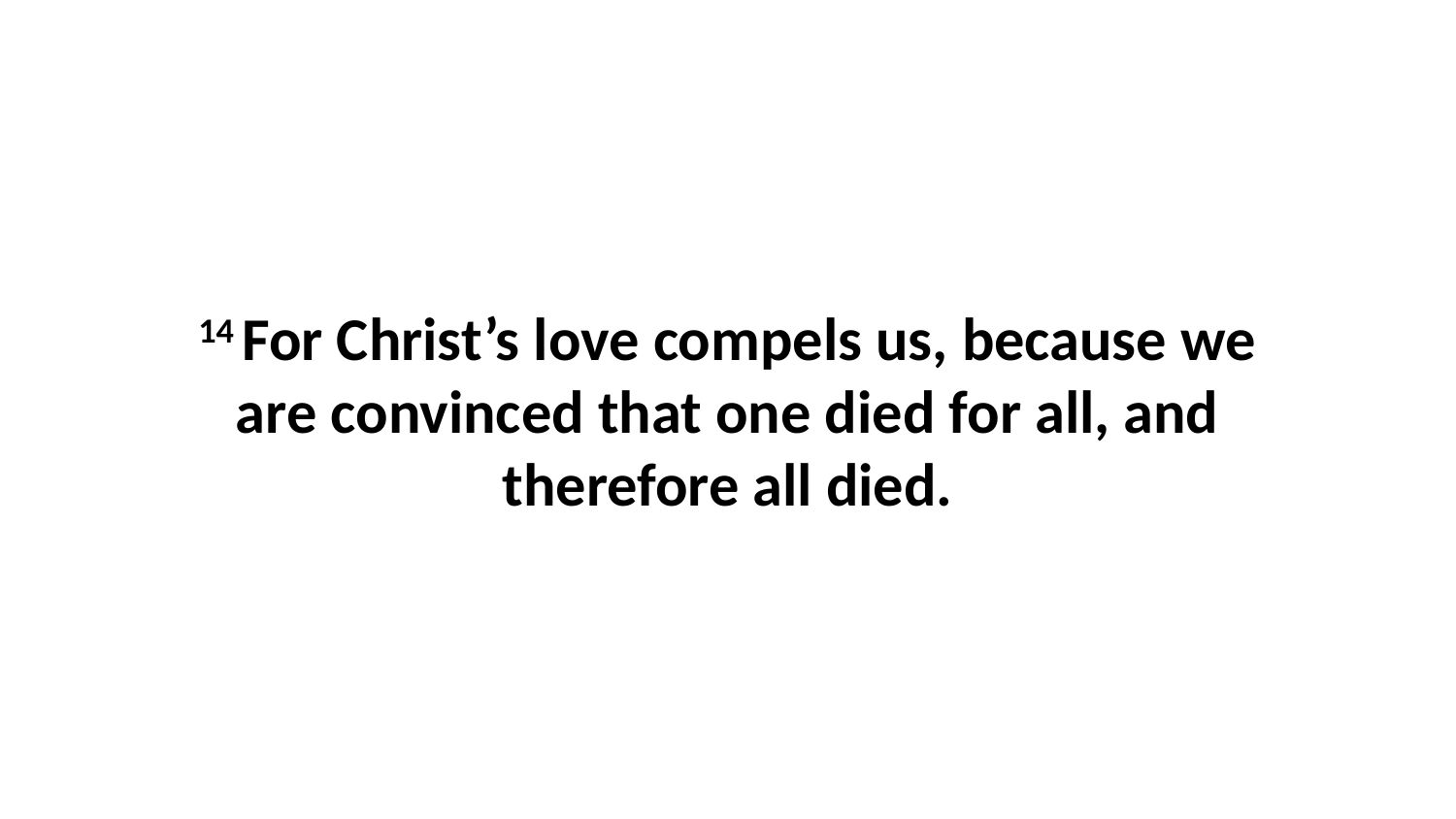

14 For Christ’s love compels us, because we are convinced that one died for all, and therefore all died.